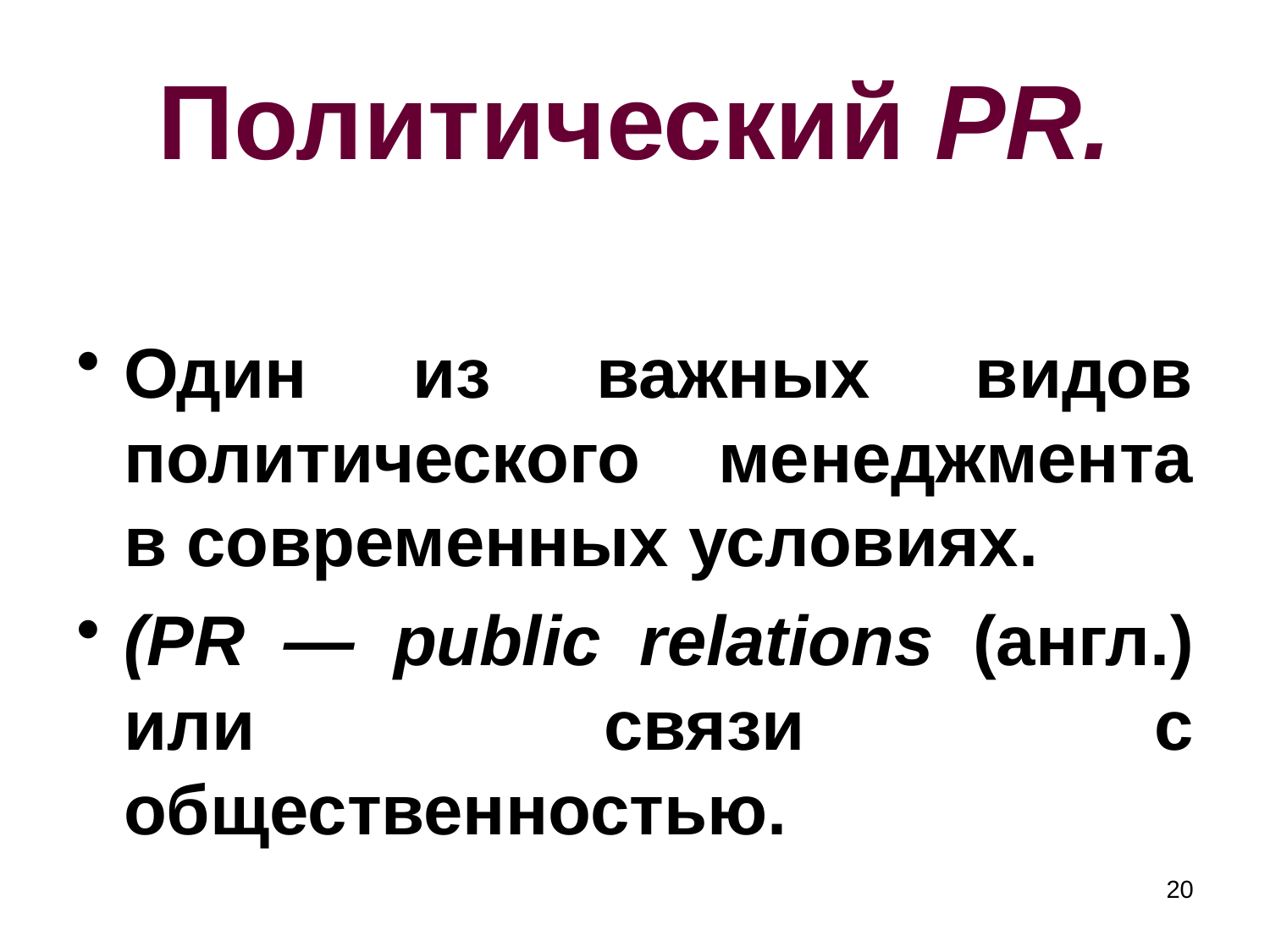

# Политический PR.

Один из важных видов политического менеджмента в современных условиях.
(PR — public relations (англ.) или связи с общественностью.

20